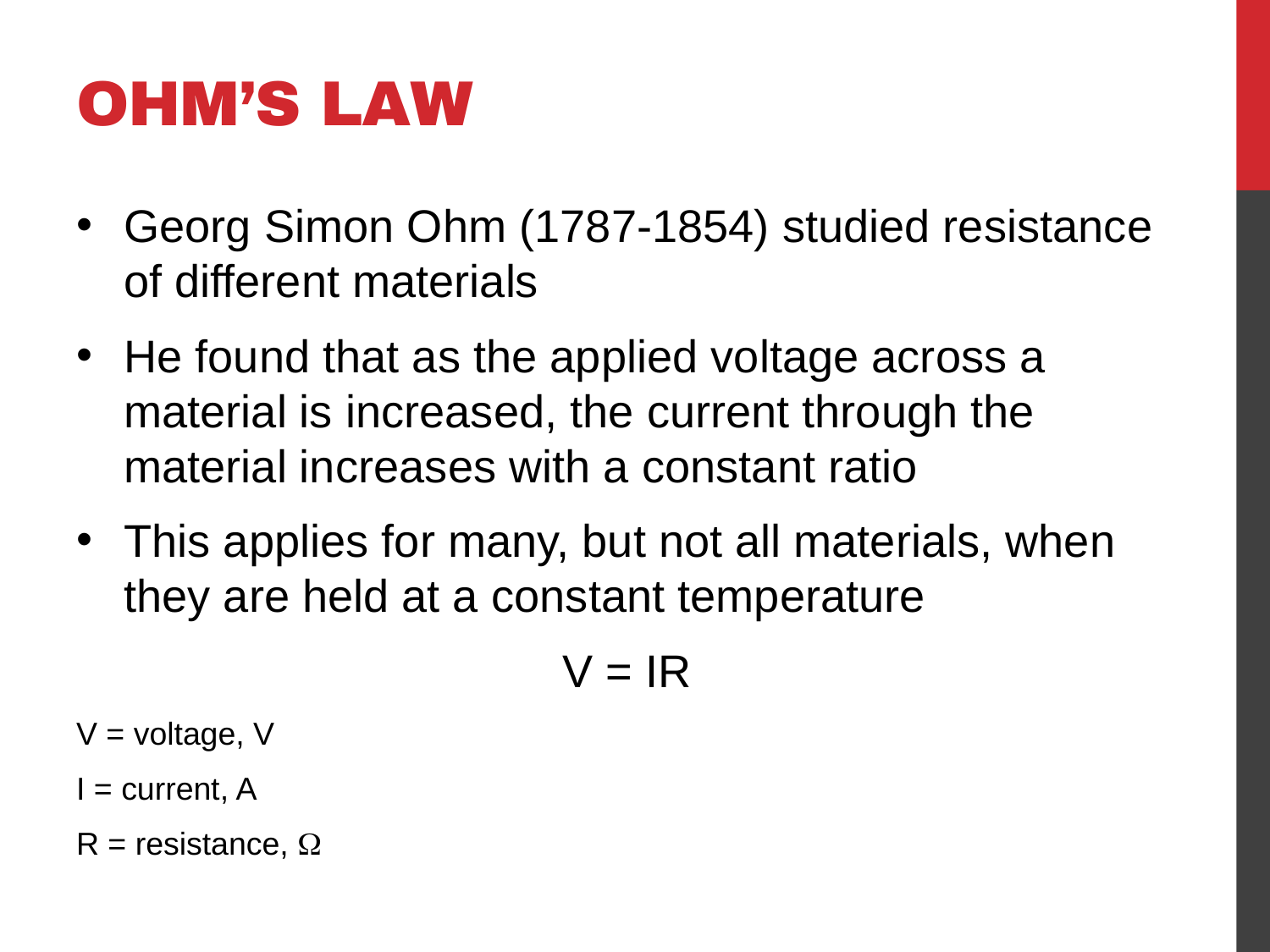

# Ohm’s Law
Georg Simon Ohm (1787-1854) studied resistance of different materials
He found that as the applied voltage across a material is increased, the current through the material increases with a constant ratio
This applies for many, but not all materials, when they are held at a constant temperature
V = IR
V = voltage, V
I = current, A
R = resistance, Ω